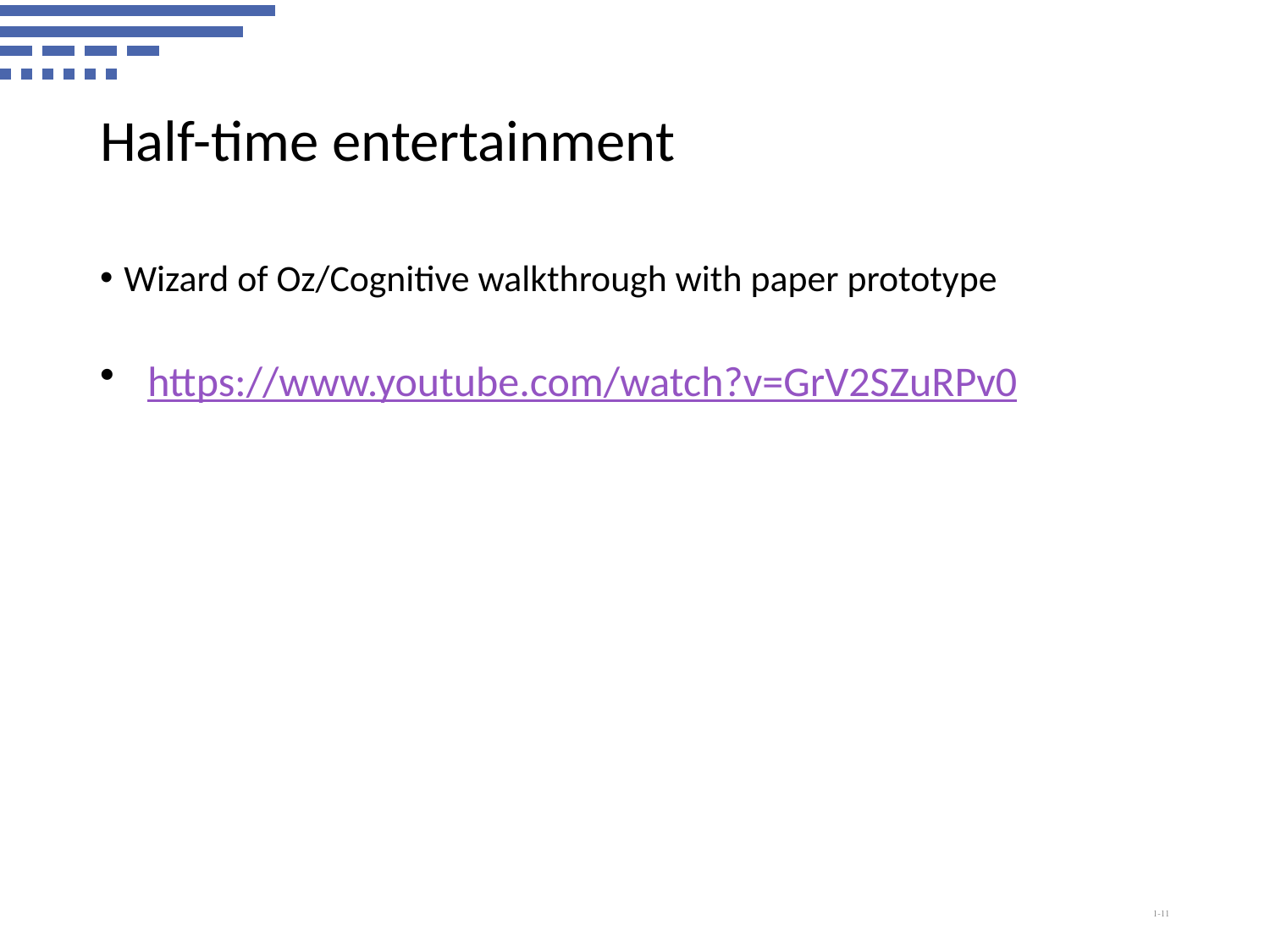

# Half-time entertainment
Wizard of Oz/Cognitive walkthrough with paper prototype

https://www.youtube.com/watch?v=GrV2SZuRPv0

1-11